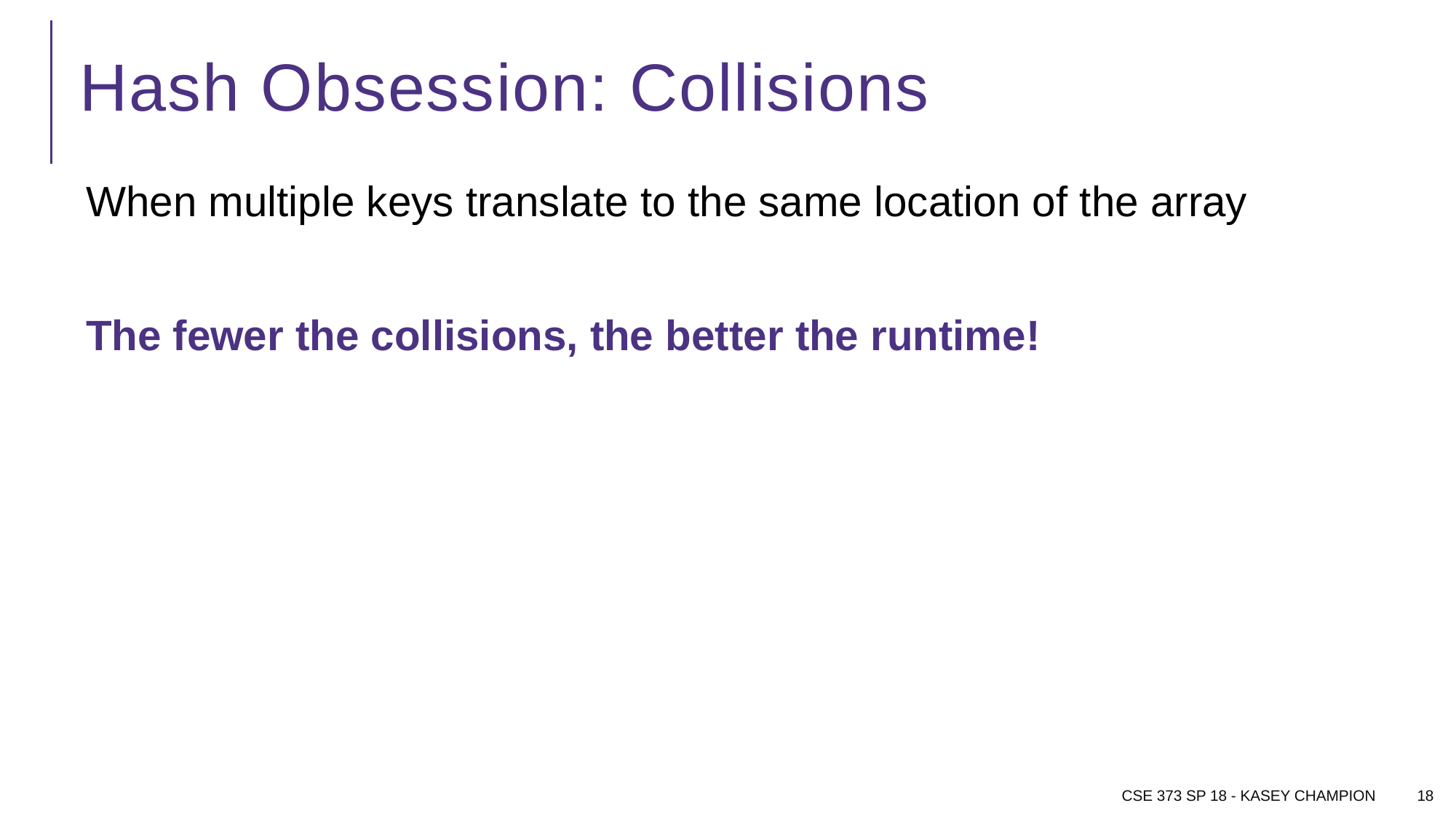

# Hash Obsession: Collisions
When multiple keys translate to the same location of the array

The fewer the collisions, the better the runtime!

CSE 373 SP 18 - Kasey Champion
18